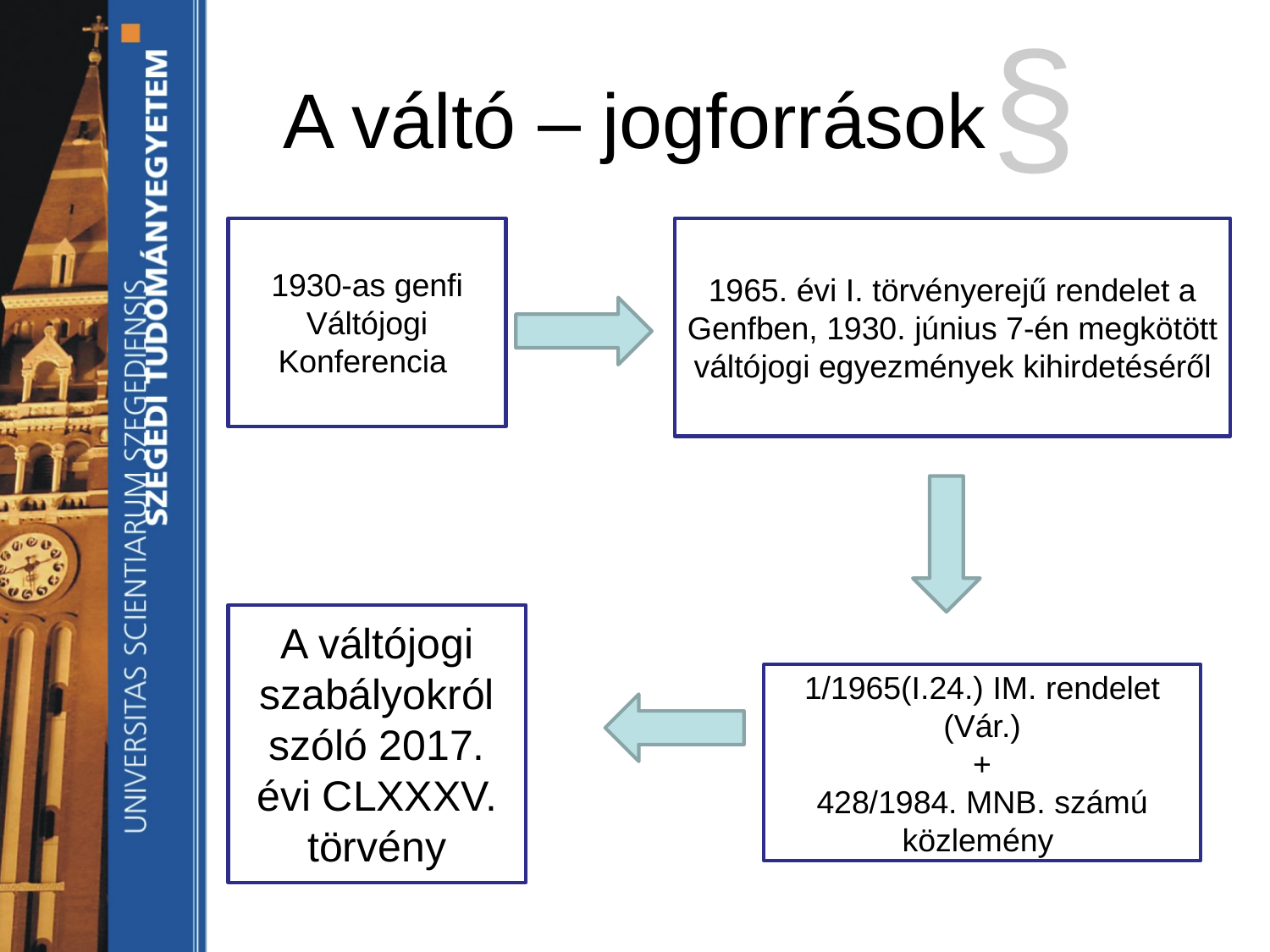

§
# A váltó – jogforrások
1930-as genfi Váltójogi Konferencia
1965. évi I. törvényerejű rendelet a Genfben, 1930. június 7-én megkötött váltójogi egyezmények kihirdetéséről

A váltójogi szabályokról szóló 2017. évi CLXXXV. törvény
1/1965(I.24.) IM. rendelet (Vár.)
+
428/1984. MNB. számú közlemény